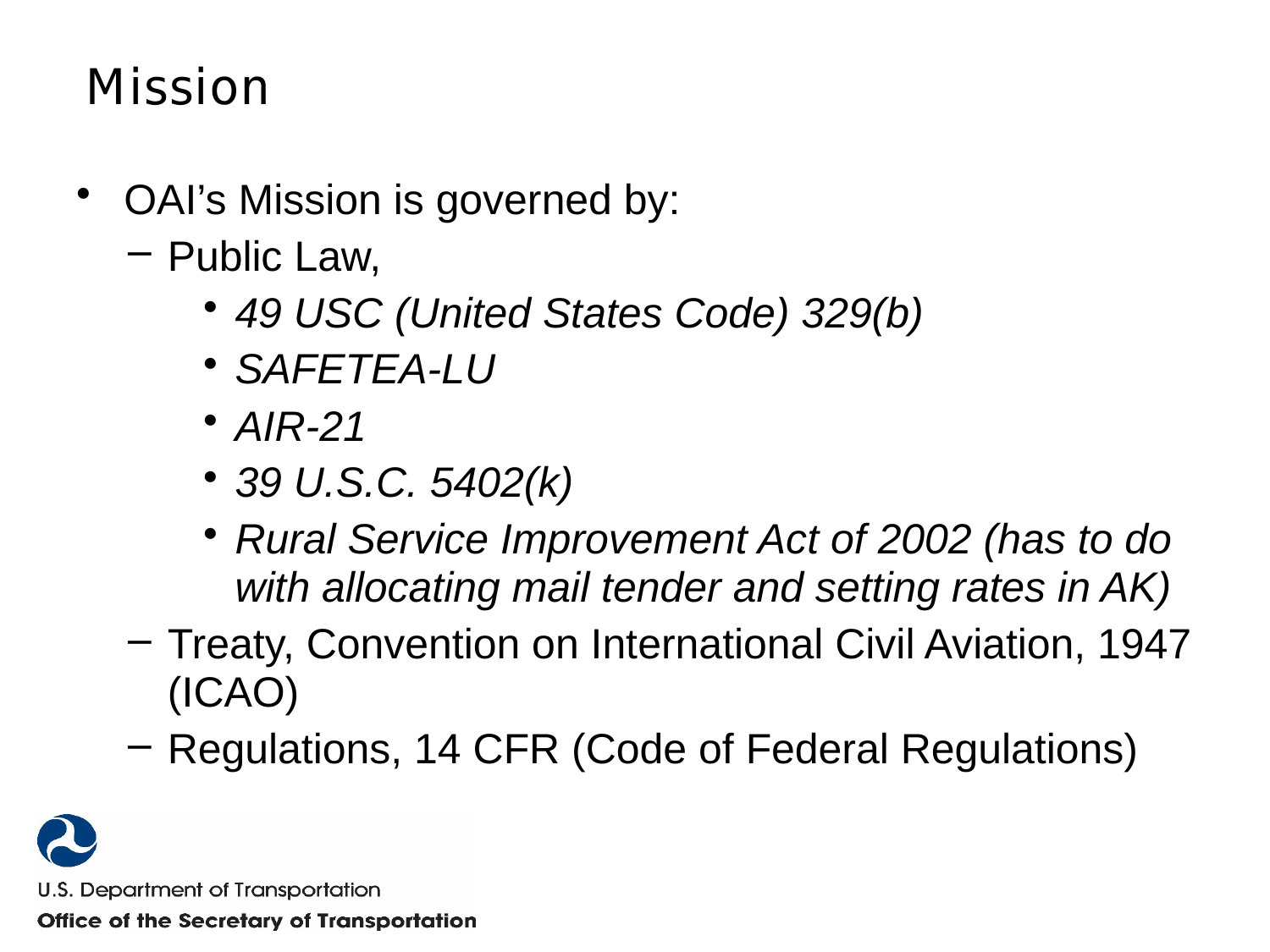

# Mission
OAI’s Mission is governed by:
Public Law,
49 USC (United States Code) 329(b)
SAFETEA-LU
AIR-21
39 U.S.C. 5402(k)
Rural Service Improvement Act of 2002 (has to do with allocating mail tender and setting rates in AK)
Treaty, Convention on International Civil Aviation, 1947 (ICAO)
Regulations, 14 CFR (Code of Federal Regulations)